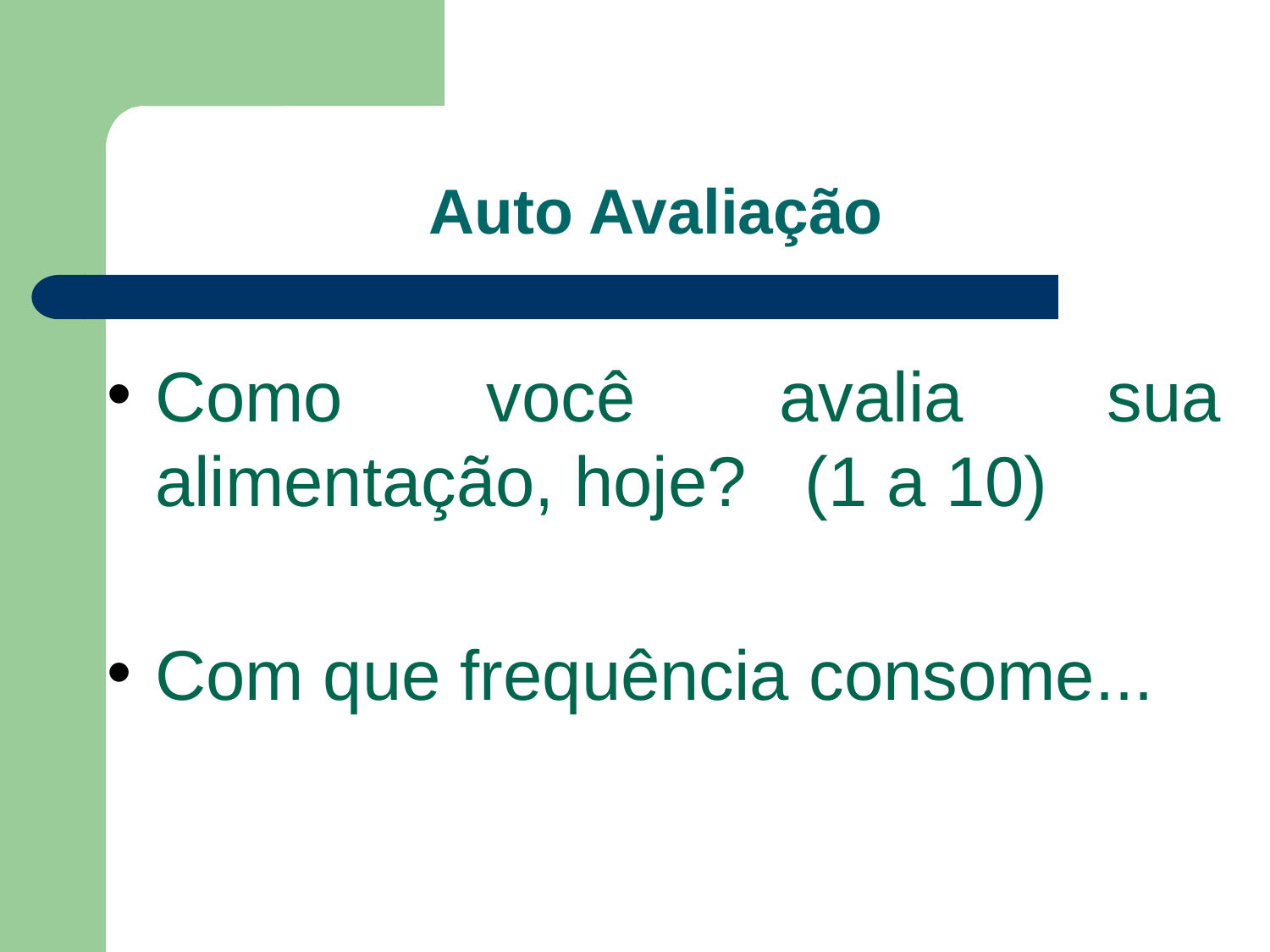

# Auto Avaliação

Como você avalia sua alimentação, hoje?   (1 a 10)

Com que frequência consome...